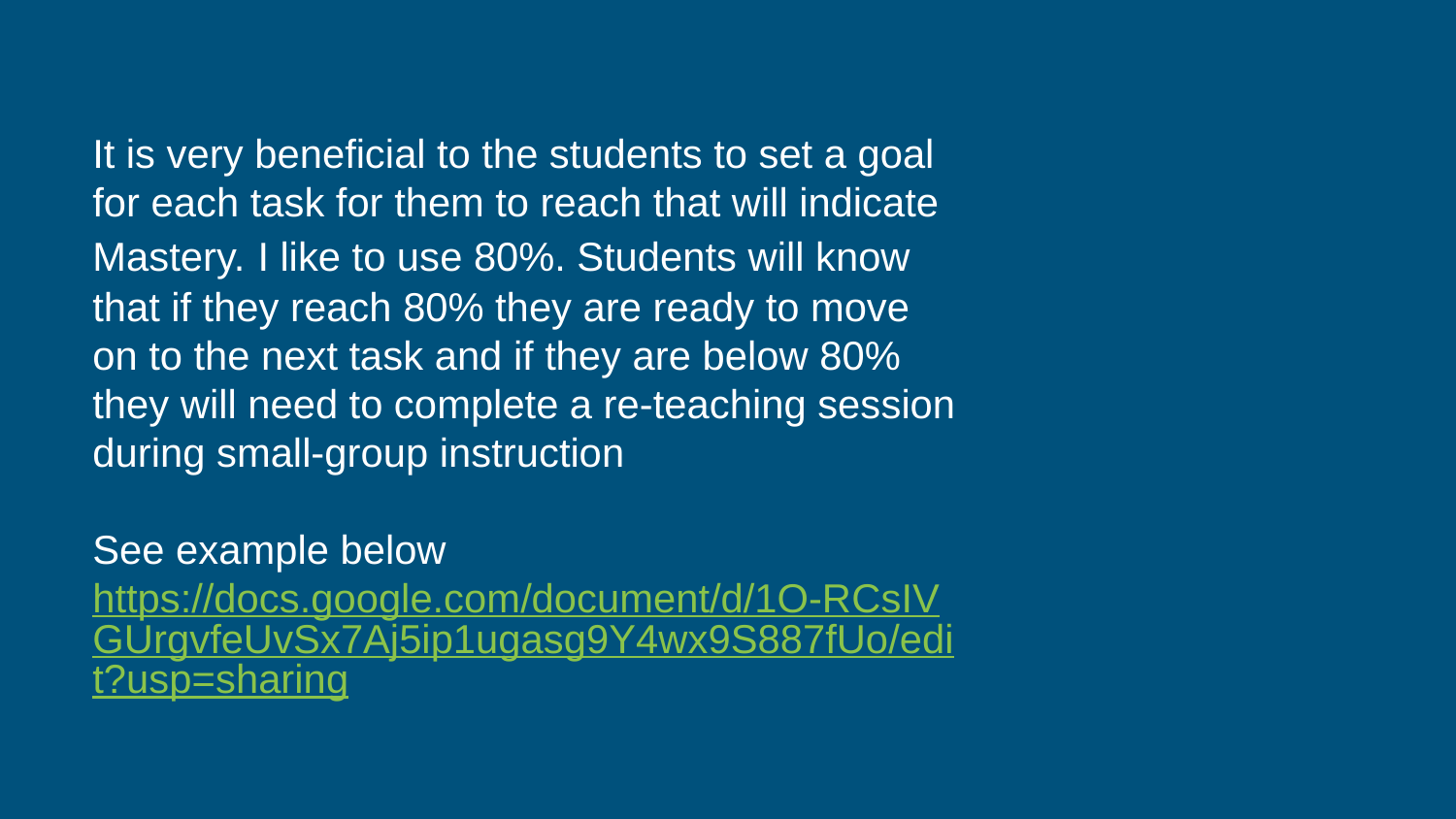

# It is very beneficial to the students to set a goal for each task for them to reach that will indicate Mastery. I like to use 80%. Students will know that if they reach 80% they are ready to move on to the next task and if they are below 80% they will need to complete a re-teaching session during small-group instruction

See example below
https://docs.google.com/document/d/1O-RCsIVGUrgvfeUvSx7Aj5ip1ugasg9Y4wx9S887fUo/edit?usp=sharing